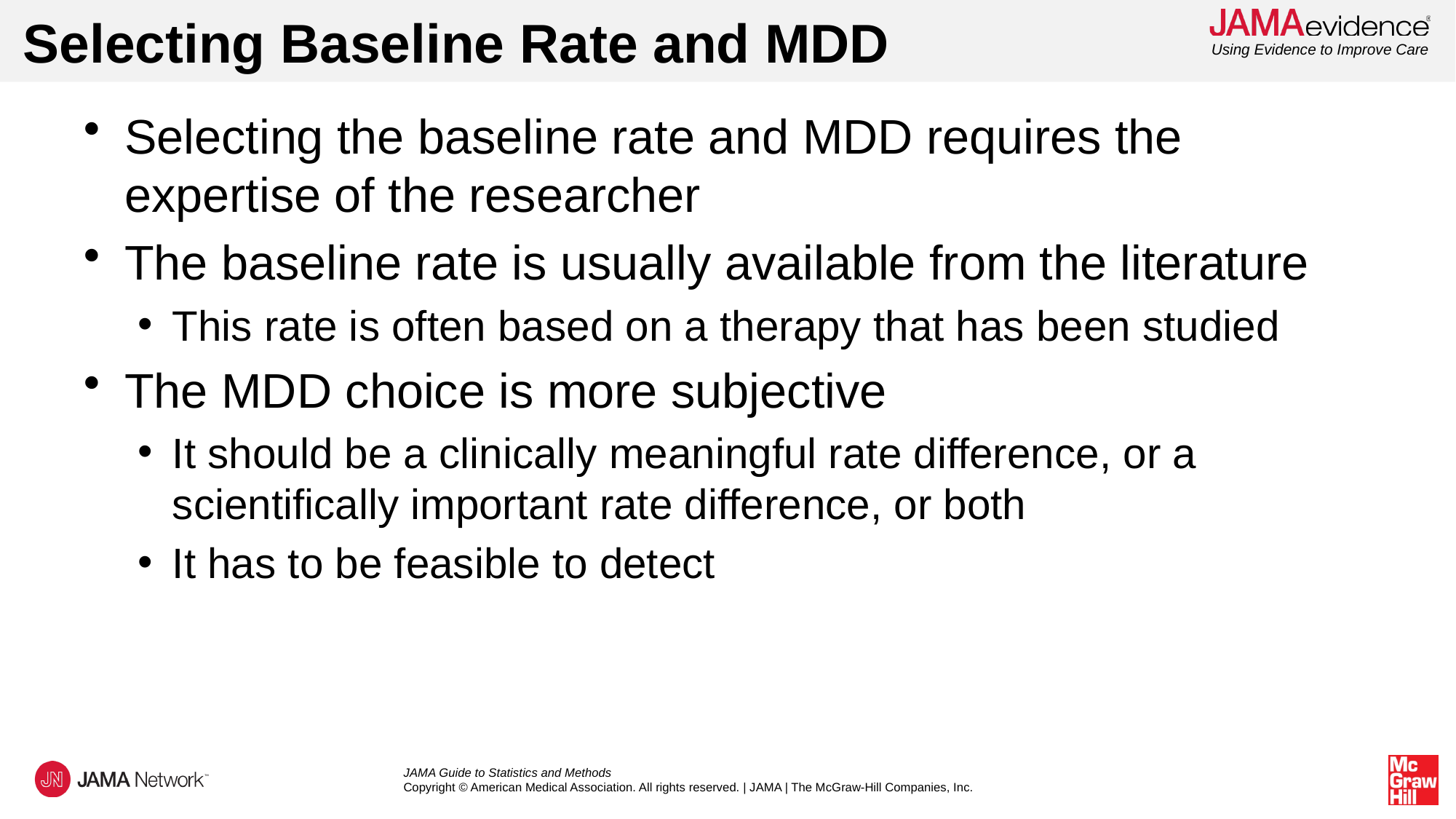

# Selecting Baseline Rate and MDD
Selecting the baseline rate and MDD requires the expertise of the researcher
The baseline rate is usually available from the literature
This rate is often based on a therapy that has been studied
The MDD choice is more subjective
It should be a clinically meaningful rate difference, or a scientifically important rate difference, or both
It has to be feasible to detect